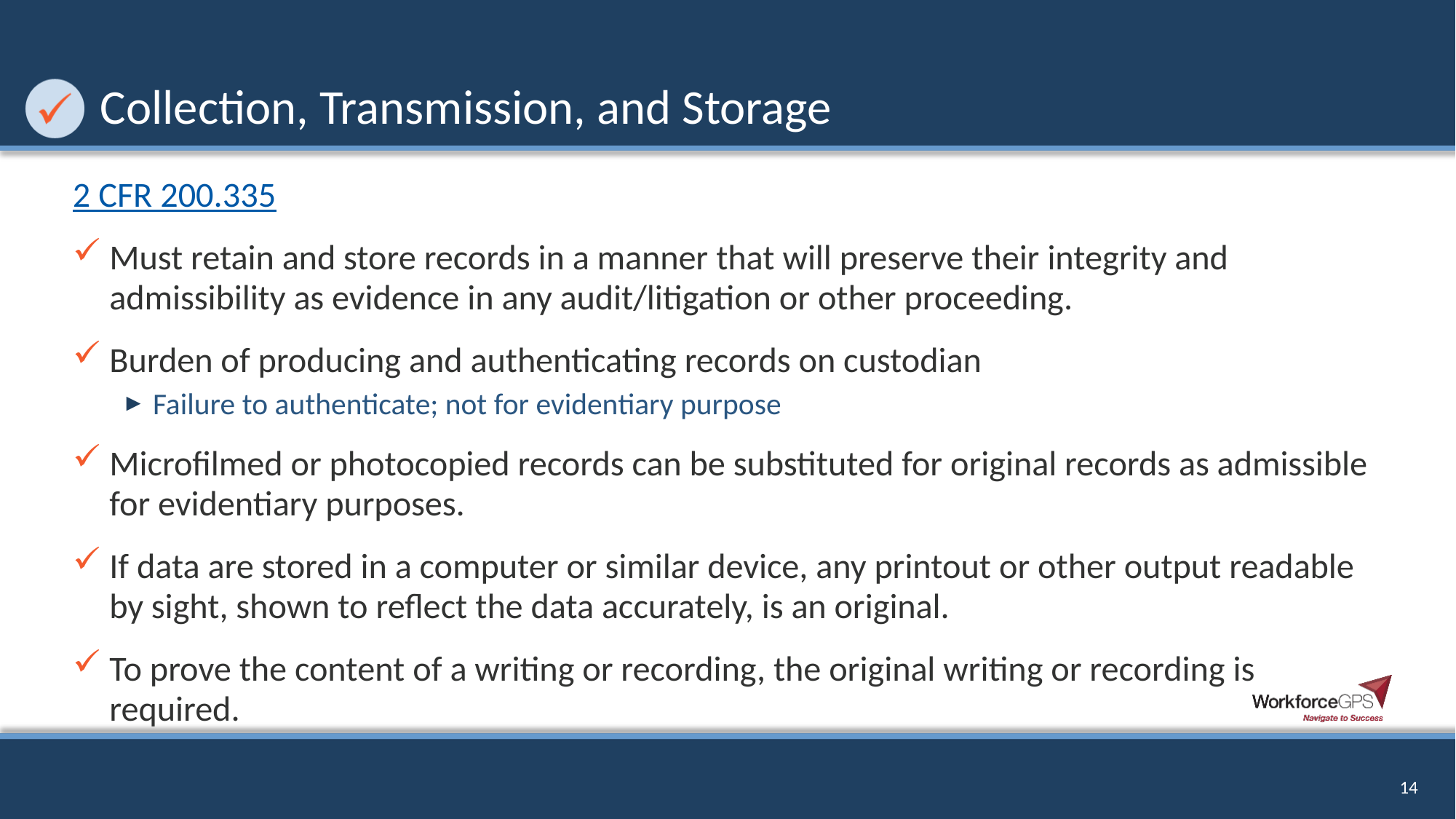

# Collection, Transmission, and Storage
2 CFR 200.335
Must retain and store records in a manner that will preserve their integrity and admissibility as evidence in any audit/litigation or other proceeding.
Burden of producing and authenticating records on custodian
Failure to authenticate; not for evidentiary purpose
Microfilmed or photocopied records can be substituted for original records as admissible for evidentiary purposes.
If data are stored in a computer or similar device, any printout or other output readable by sight, shown to reflect the data accurately, is an original.
To prove the content of a writing or recording, the original writing or recording is required.

14